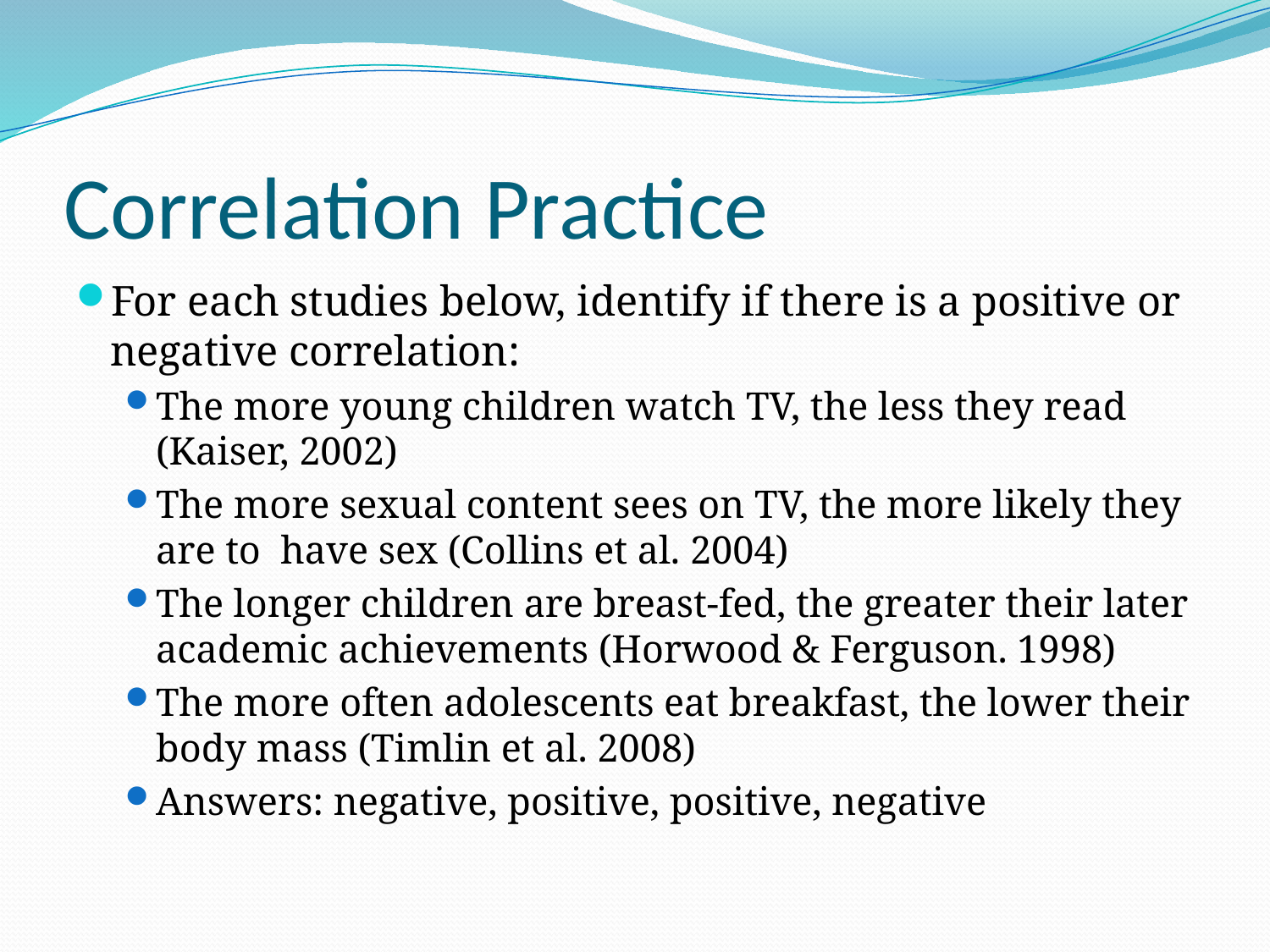

# Correlation Practice
For each studies below, identify if there is a positive or negative correlation:
The more young children watch TV, the less they read (Kaiser, 2002)
The more sexual content sees on TV, the more likely they are to  have sex (Collins et al. 2004)
The longer children are breast-fed, the greater their later academic achievements (Horwood & Ferguson. 1998)
The more often adolescents eat breakfast, the lower their body mass (Timlin et al. 2008)
Answers: negative, positive, positive, negative